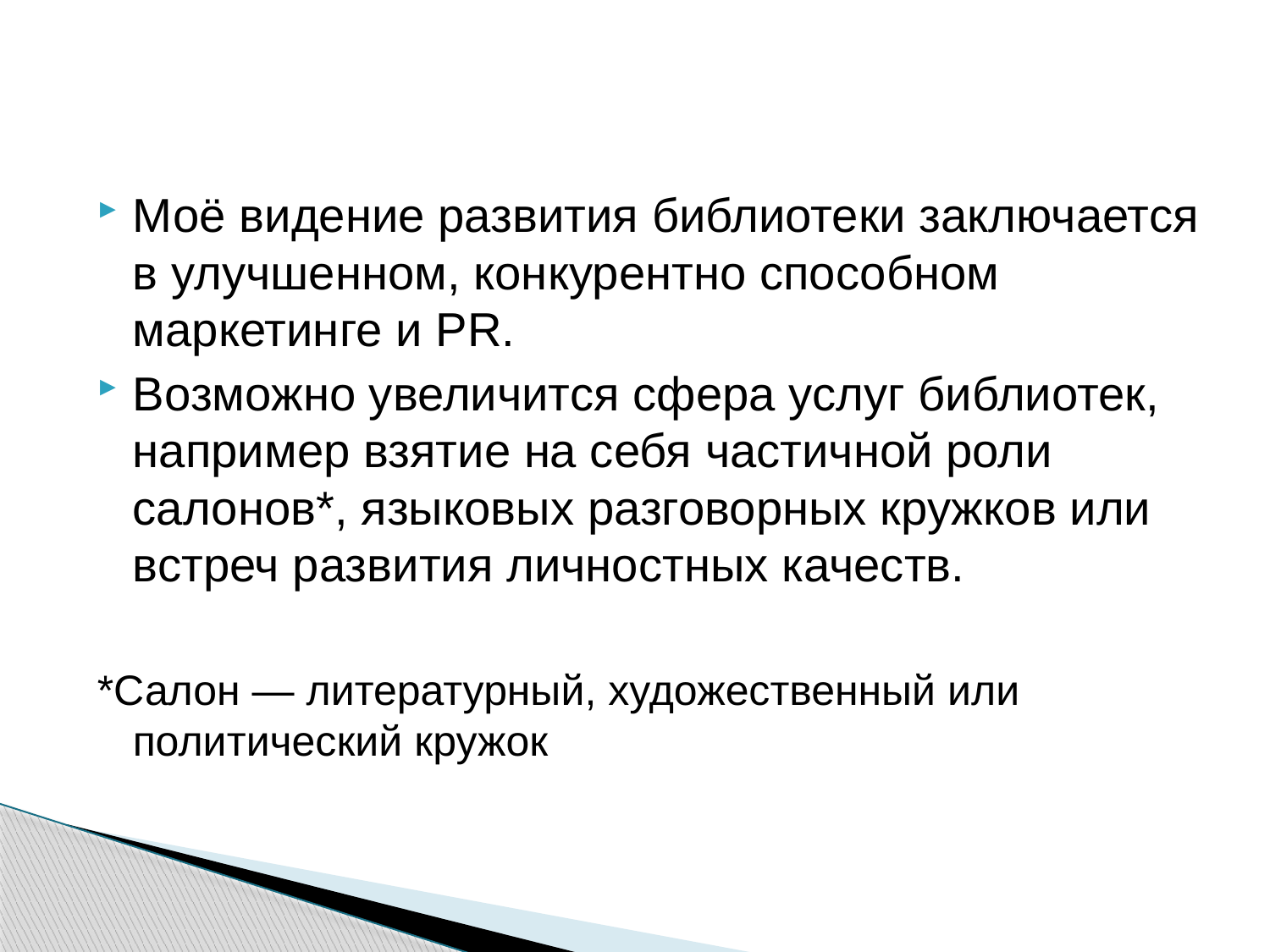

#
Моё видение развития библиотеки заключается в улучшенном, конкурентно способном маркетинге и PR.
Возможно увеличится сфера услуг библиотек, например взятие на себя частичной роли салонов*, языковых разговорных кружков или встреч развития личностных качеств.

*Салон — литературный, художественный или политический кружок